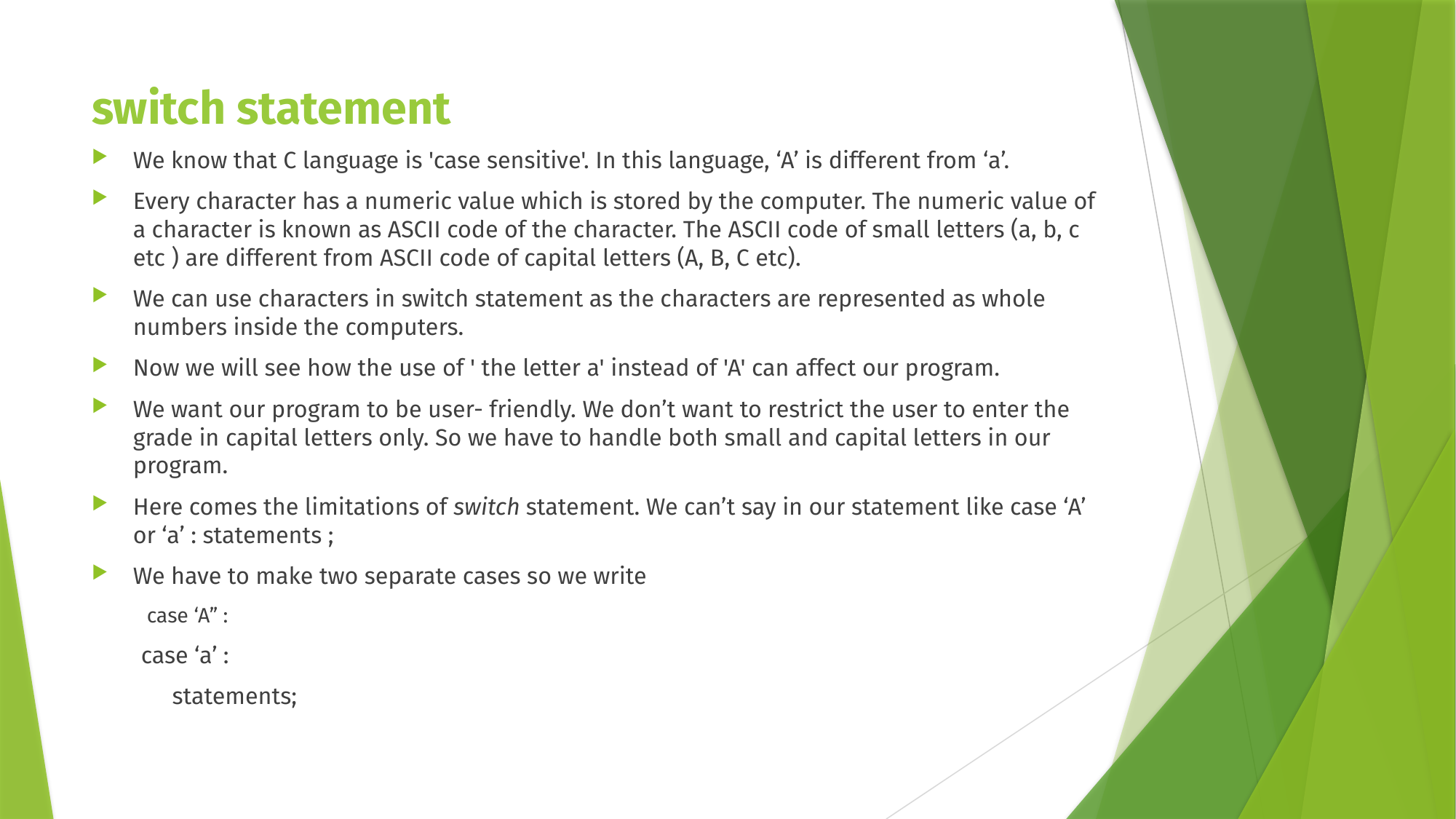

# switch statement
We know that C language is 'case sensitive'. In this language, ‘A’ is different from ‘a’.
Every character has a numeric value which is stored by the computer. The numeric value of a character is known as ASCII code of the character. The ASCII code of small letters (a, b, c etc ) are different from ASCII code of capital letters (A, B, C etc).
We can use characters in switch statement as the characters are represented as whole numbers inside the computers.
Now we will see how the use of ' the letter a' instead of 'A' can affect our program.
We want our program to be user- friendly. We don’t want to restrict the user to enter the grade in capital letters only. So we have to handle both small and capital letters in our program.
Here comes the limitations of switch statement. We can’t say in our statement like case ‘A’ or ‘a’ : statements ;
We have to make two separate cases so we write
case ‘A” :
        case ‘a’ :
             statements;